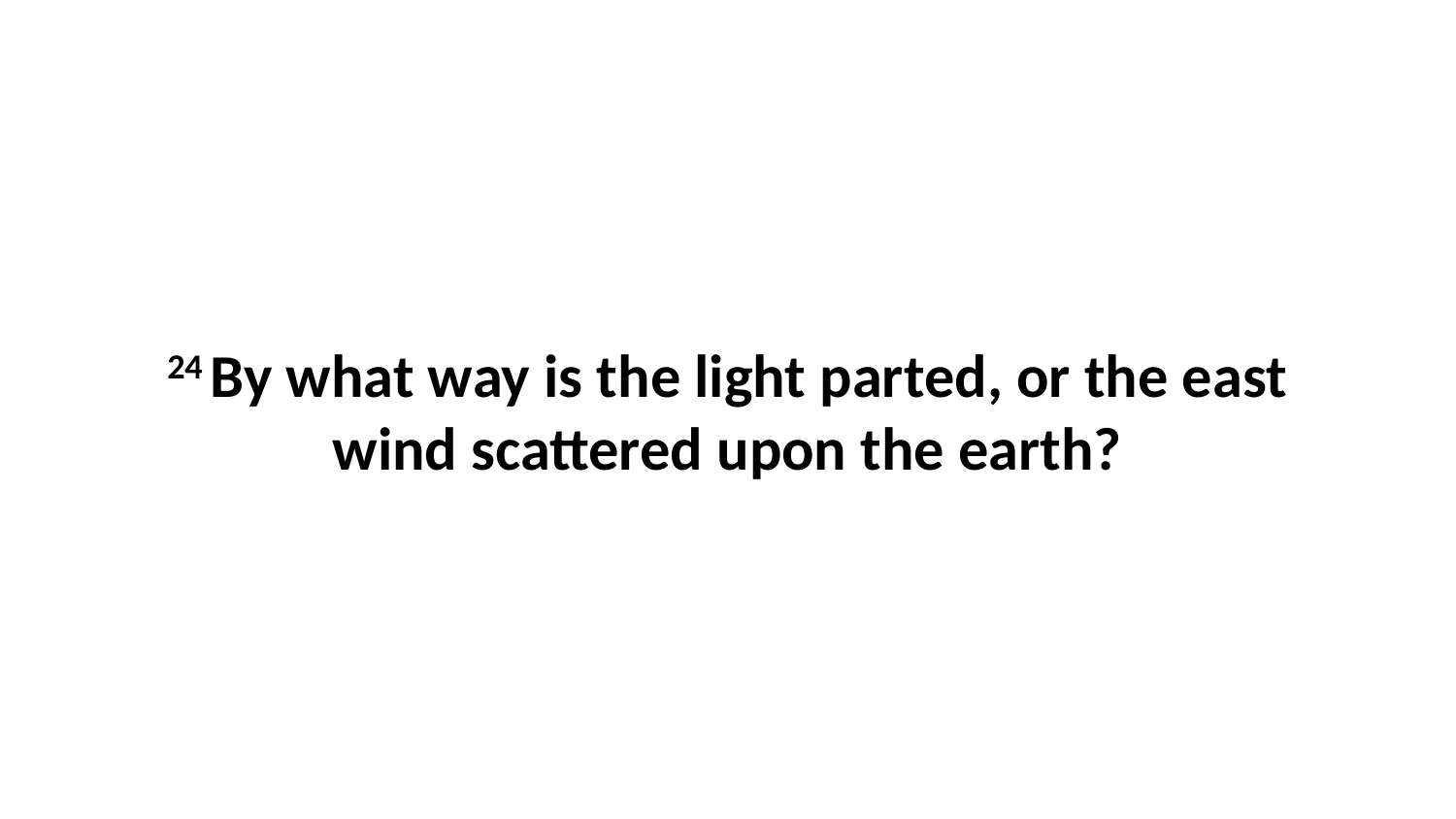

24 By what way is the light parted, or the east wind scattered upon the earth?